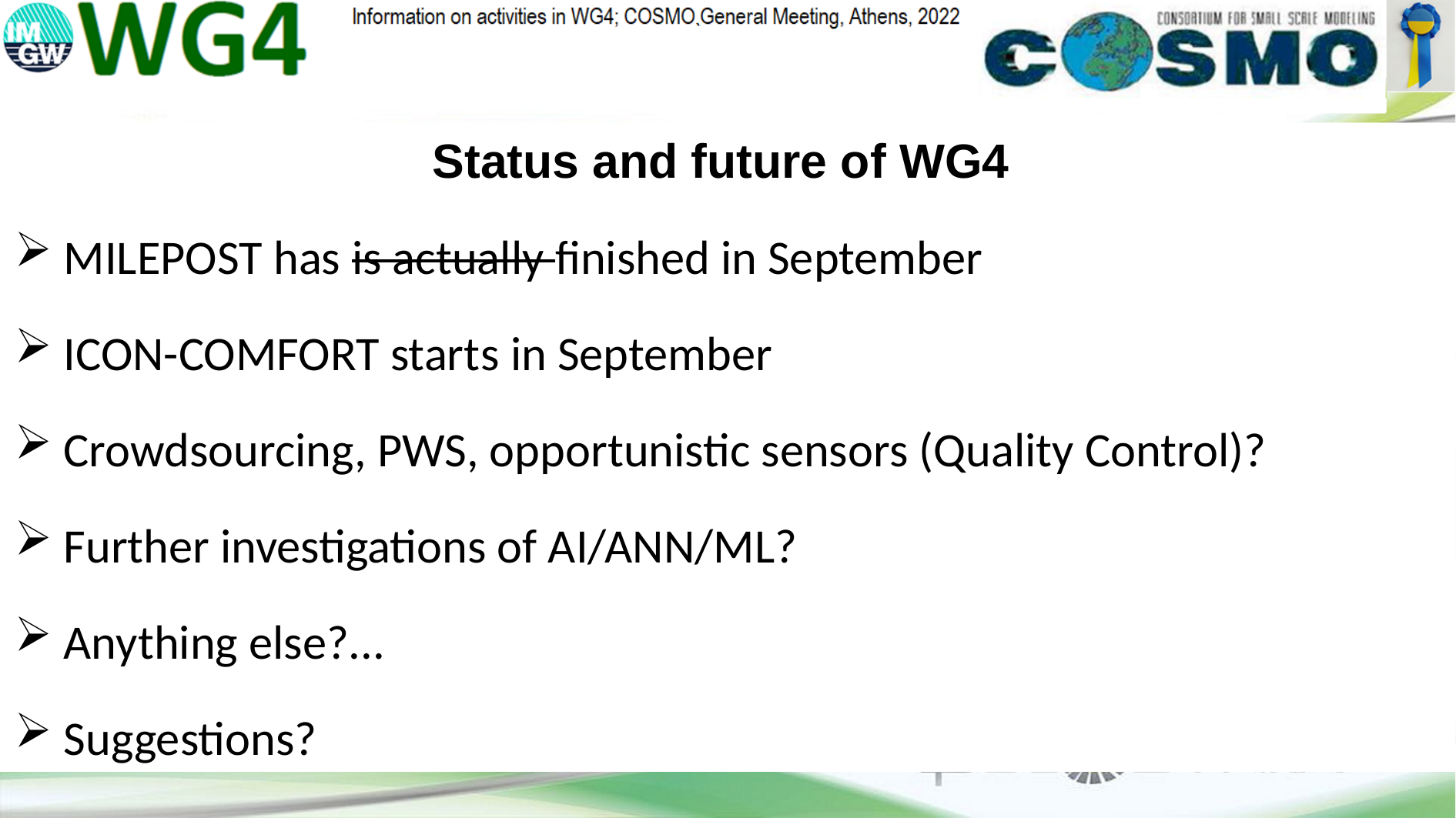

Status and future of WG4
 MILEPOST has is actually finished in September
 ICON-COMFORT starts in September
 Crowdsourcing, PWS, opportunistic sensors (Quality Control)?
 Further investigations of AI/ANN/ML?
 Anything else?...
 Suggestions?